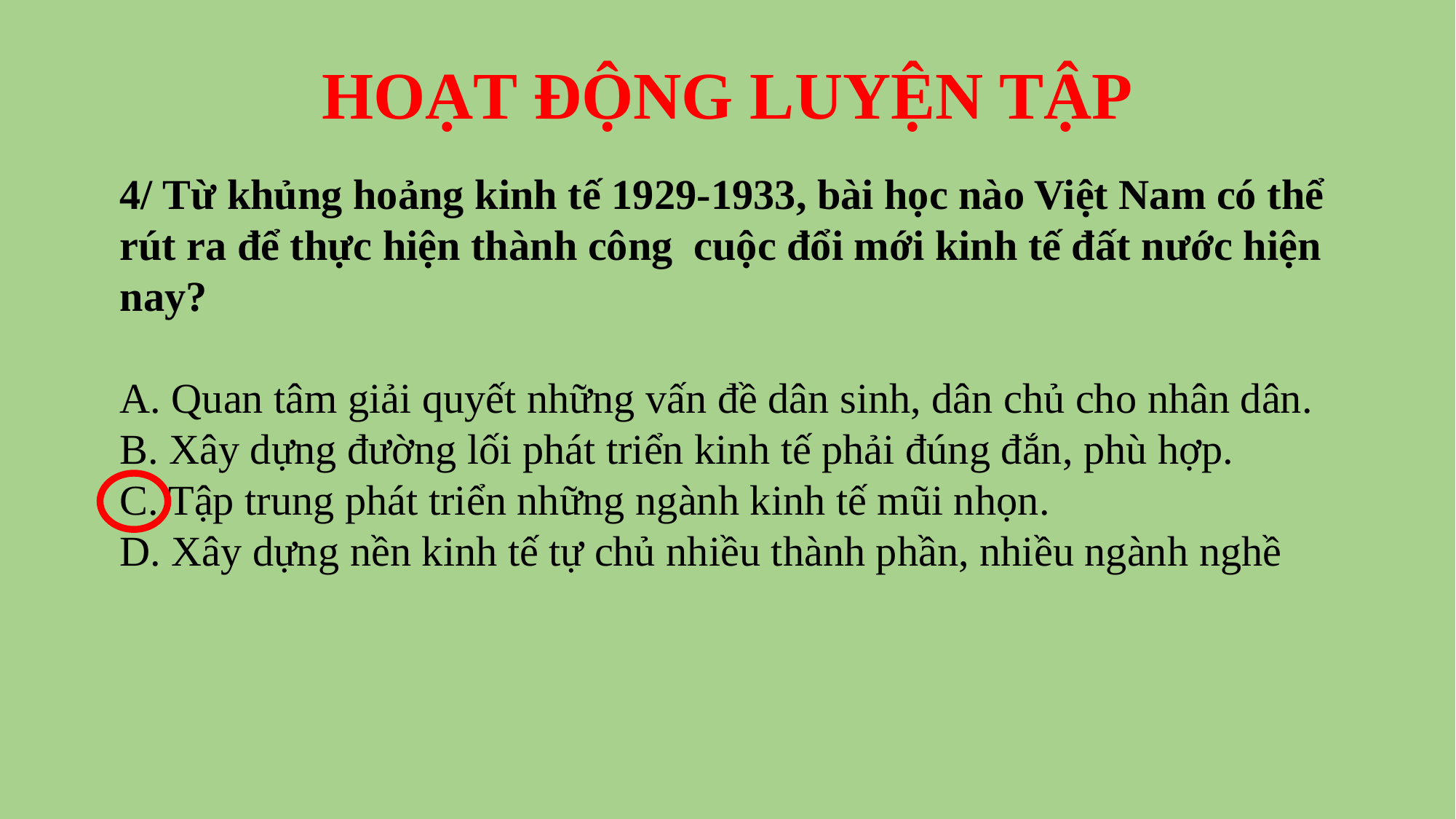

HOẠT ĐỘNG LUYỆN TẬP

4/ Từ khủng hoảng kinh tế 1929-1933, bài học nào Việt Nam có thể rút ra để thực hiện thành công  cuộc đổi mới kinh tế đất nước hiện nay?

A. Quan tâm giải quyết những vấn đề dân sinh, dân chủ cho nhân dân.
B. Xây dựng đường lối phát triển kinh tế phải đúng đắn, phù hợp.
C. Tập trung phát triển những ngành kinh tế mũi nhọn.
D. Xây dựng nền kinh tế tự chủ nhiều thành phần, nhiều ngành nghề